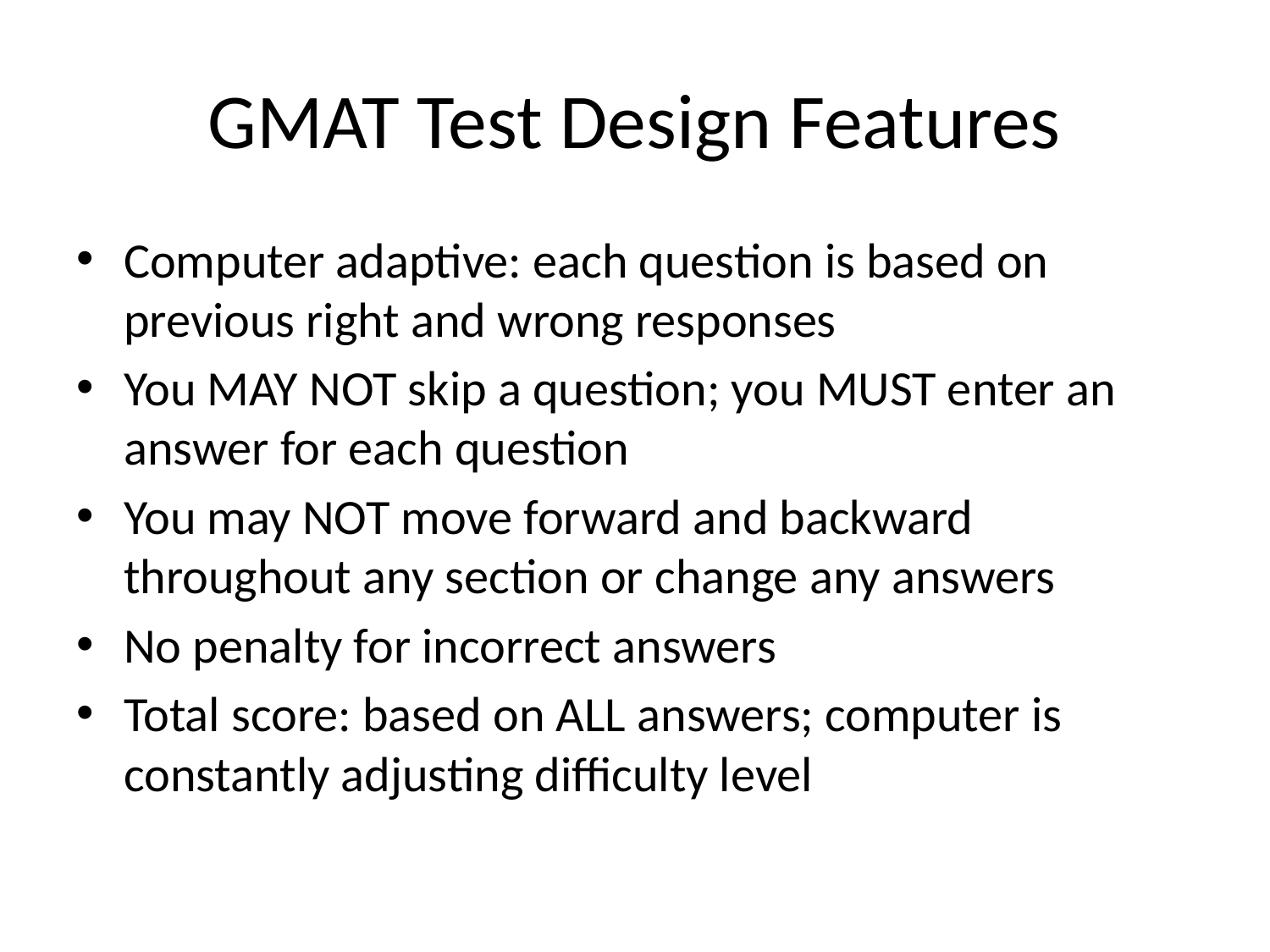

# GMAT Test Design Features
Computer adaptive: each question is based on previous right and wrong responses
You MAY NOT skip a question; you MUST enter an answer for each question
You may NOT move forward and backward throughout any section or change any answers
No penalty for incorrect answers
Total score: based on ALL answers; computer is constantly adjusting difficulty level